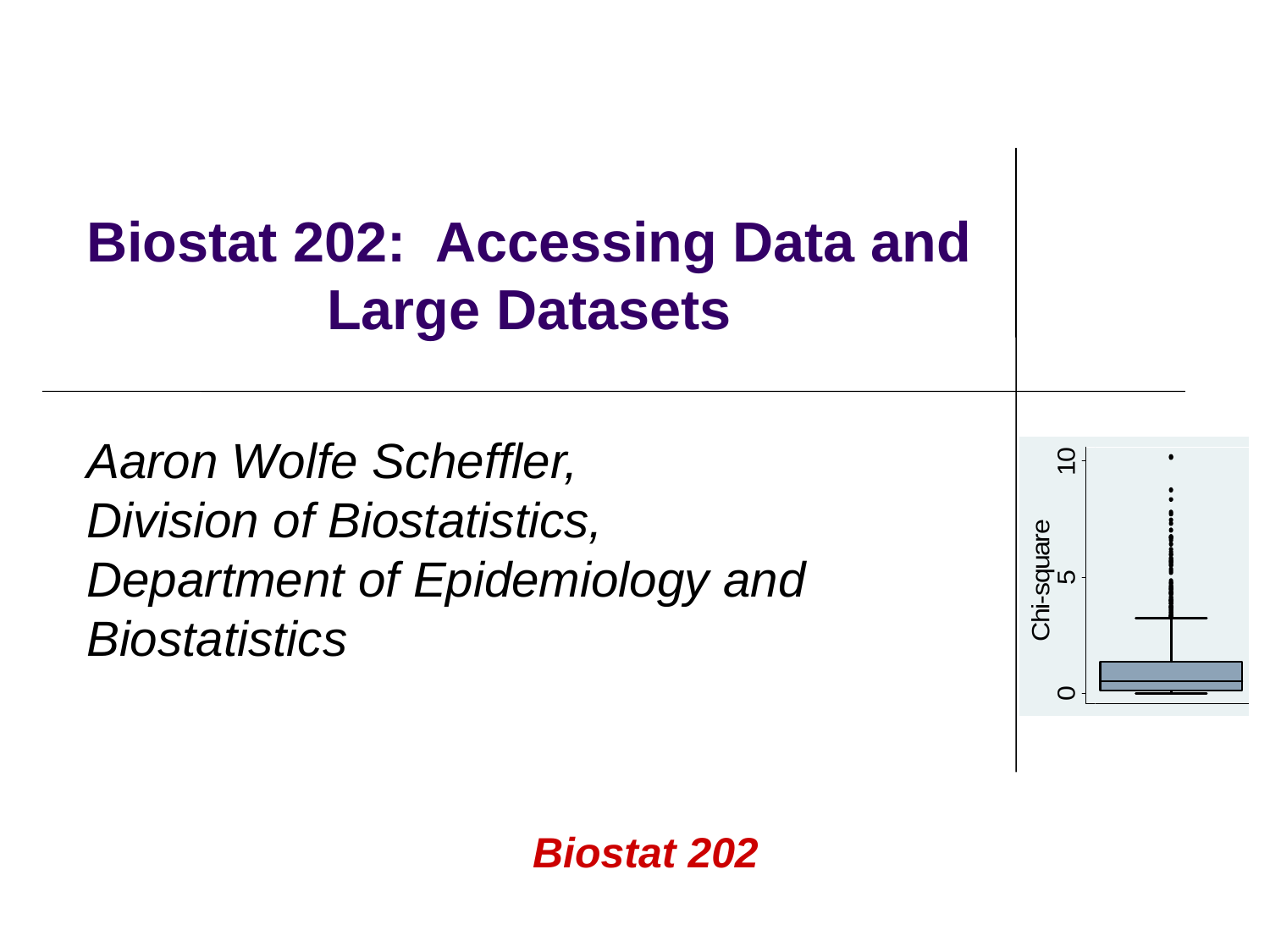

Biostat 202:  Accessing Data and Large Datasets
Aaron Wolfe Scheffler,
Division of Biostatistics,
Department of Epidemiology and Biostatistics

Biostat 202